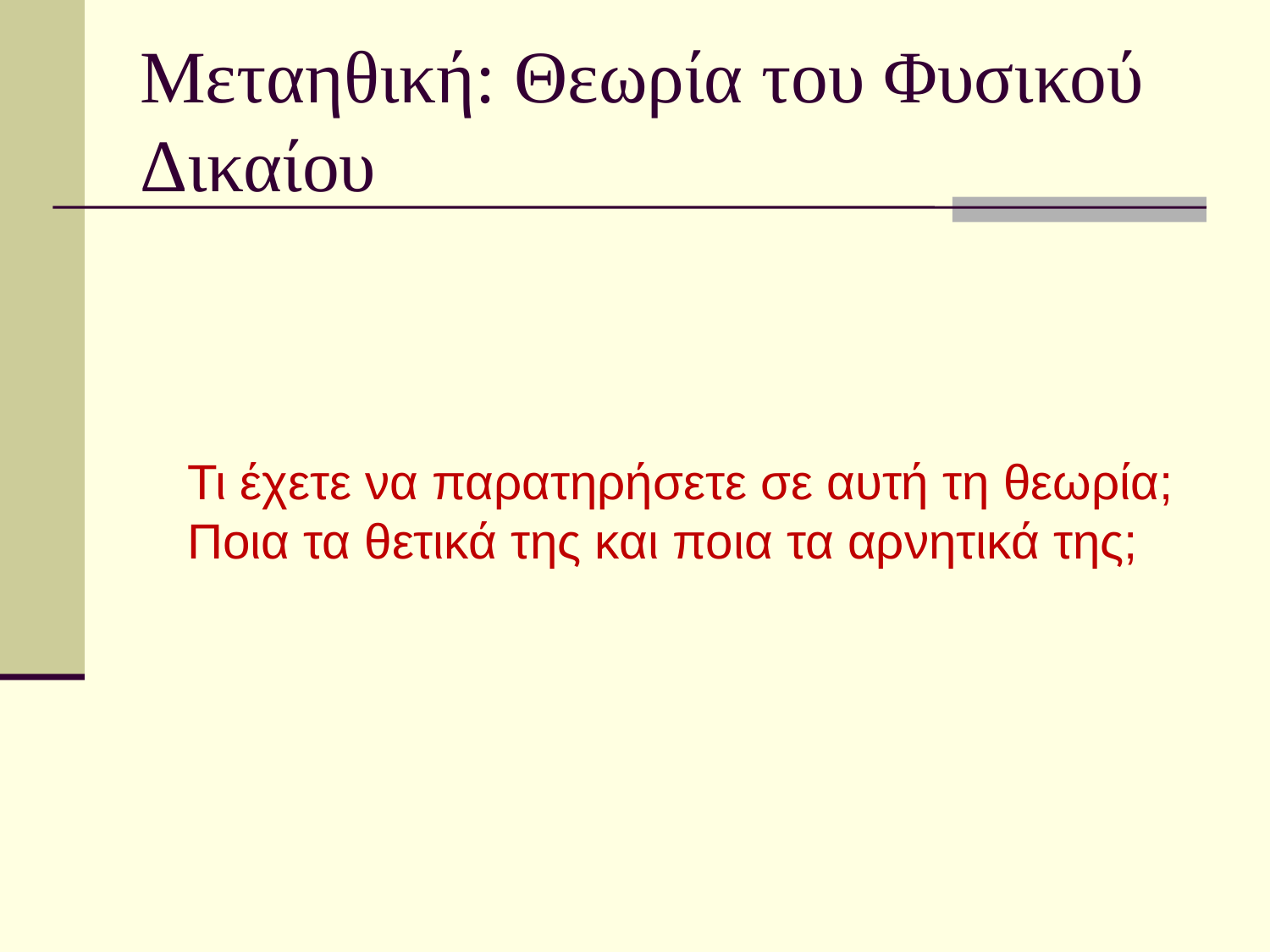

# Μεταηθική: Θεωρία του Φυσικού Δικαίου
	Τι έχετε να παρατηρήσετε σε αυτή τη θεωρία; Ποια τα θετικά της και ποια τα αρνητικά της;